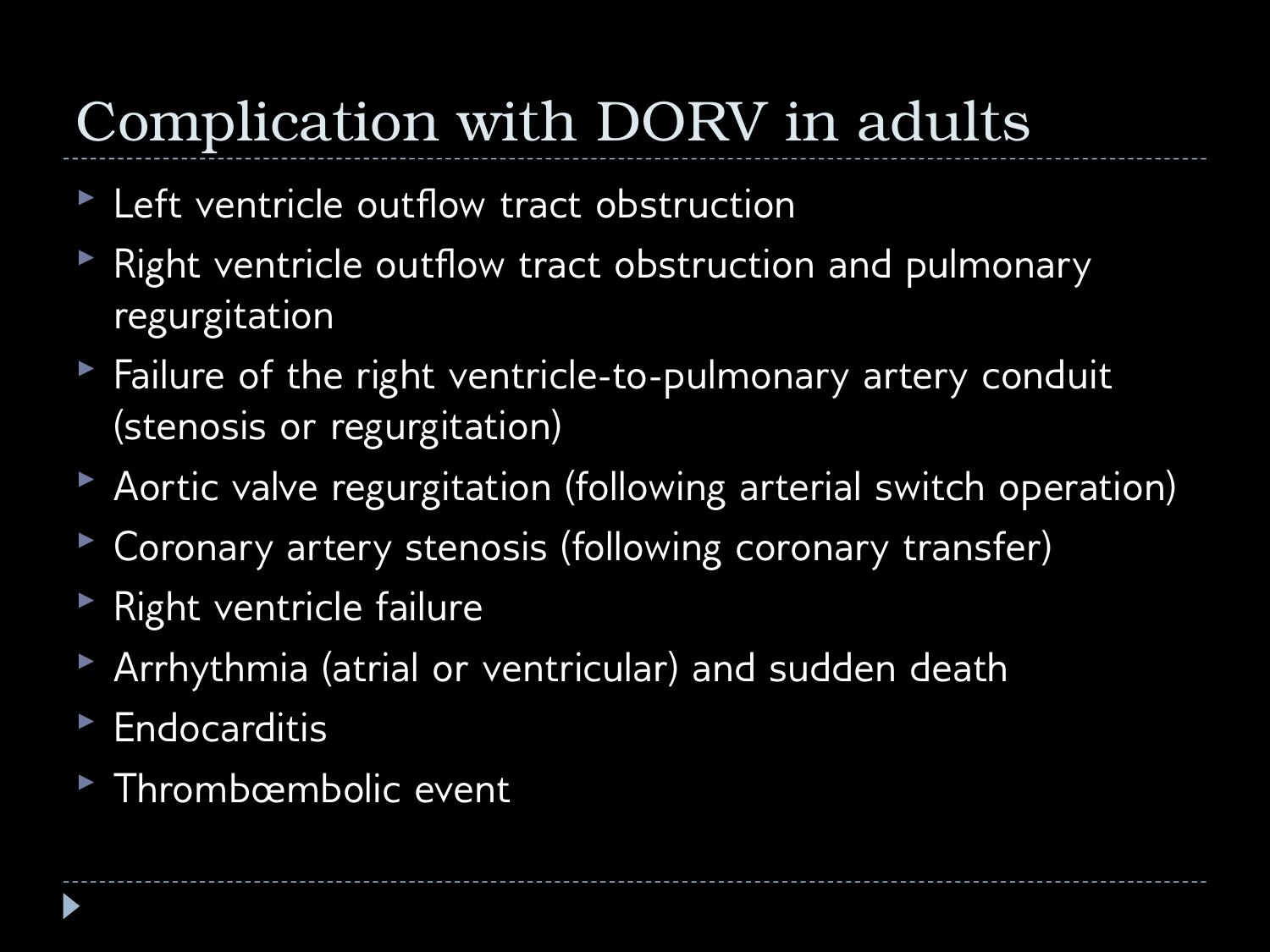

# Complication with DORV in adults
Left ventricle outflow tract obstruction
Right ventricle outflow tract obstruction and pulmonary regurgitation
Failure of the right ventricle-to-pulmonary artery conduit (stenosis or regurgitation)
Aortic valve regurgitation (following arterial switch operation)
Coronary artery stenosis (following coronary transfer)
Right ventricle failure
Arrhythmia (atrial or ventricular) and sudden death
Endocarditis
Thromboembolic event